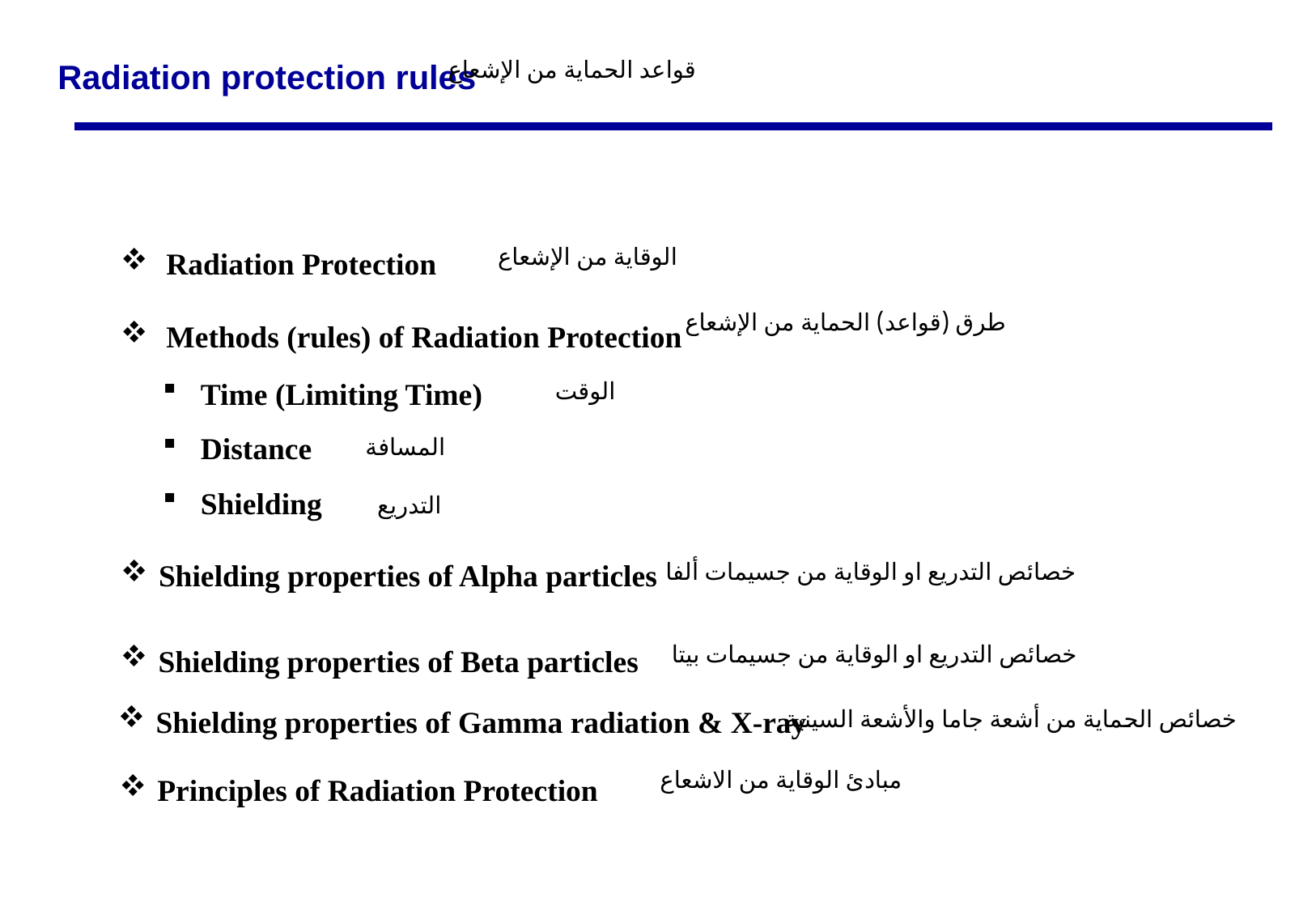

Radiation protection rules
قواعد الحماية من الإشعاع
Radiation Protection
Methods (rules) of Radiation Protection
الوقاية من الإشعاع
طرق (قواعد) الحماية من الإشعاع
Time (Limiting Time)
Distance
Shielding
الوقت
المسافة
التدريع
Shielding properties of Alpha particles
خصائص التدريع او الوقاية من جسيمات ألفا
Shielding properties of Beta particles
خصائص التدريع او الوقاية من جسيمات بيتا
Shielding properties of Gamma radiation & X-ray
خصائص الحماية من أشعة جاما والأشعة السينية
مبادئ الوقاية من الاشعاع
Principles of Radiation Protection